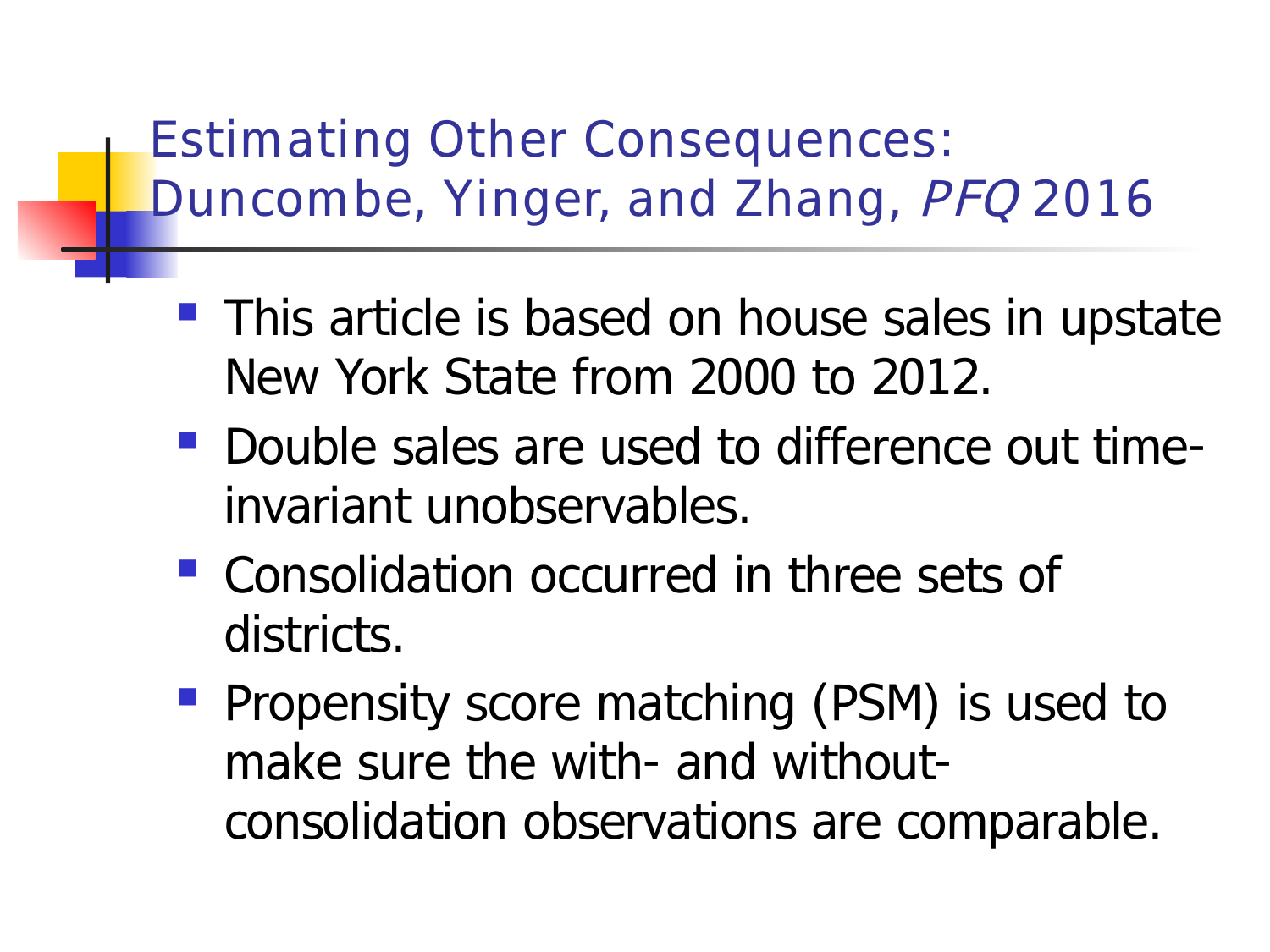

# Estimating Other Consequences: Duncombe, Yinger, and Zhang, PFQ 2016
This article is based on house sales in upstate New York State from 2000 to 2012.
Double sales are used to difference out time-invariant unobservables.
Consolidation occurred in three sets of districts.
Propensity score matching (PSM) is used to make sure the with- and without-consolidation observations are comparable.